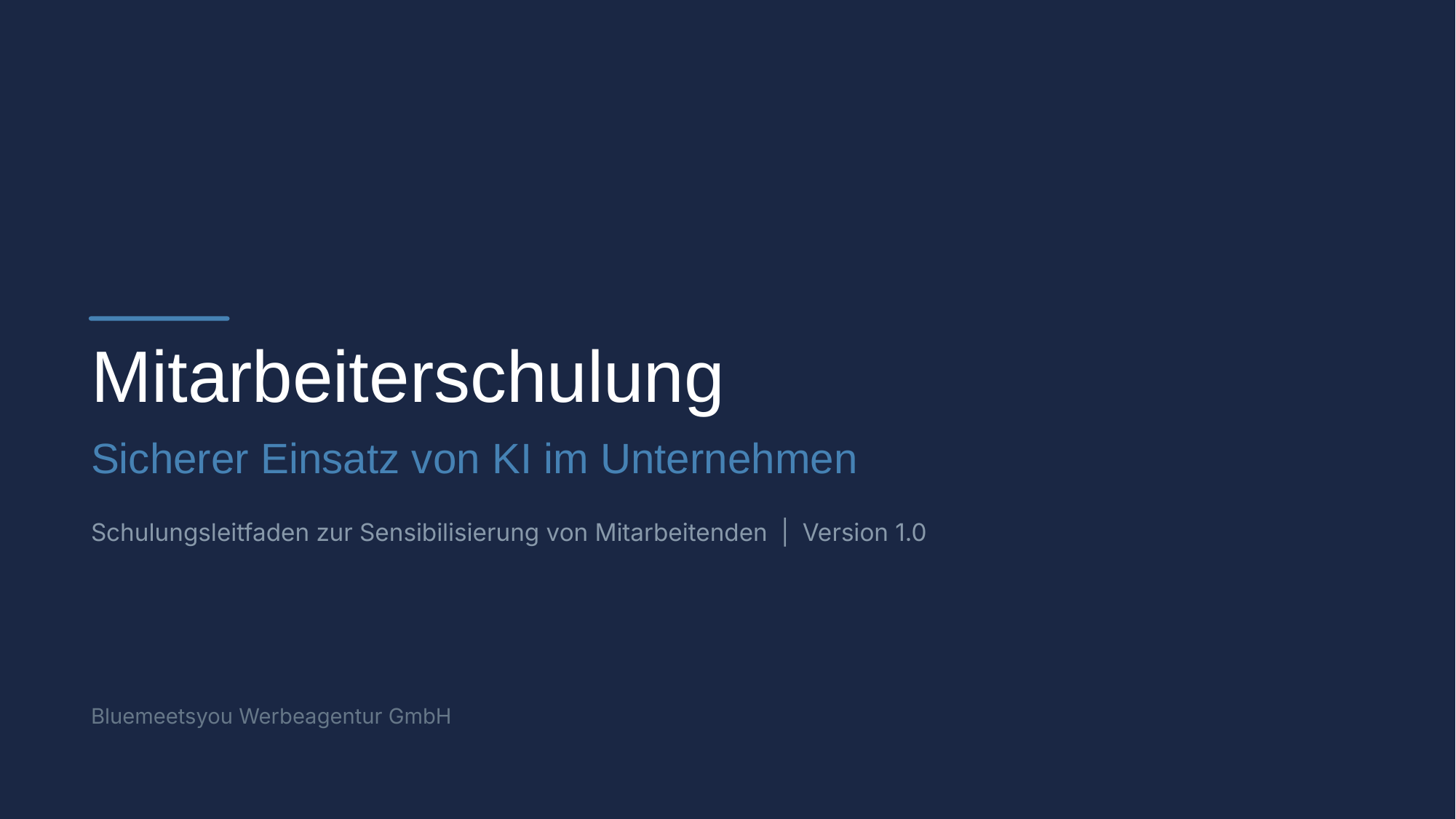

Mitarbeiterschulung
Sicherer Einsatz von KI im Unternehmen
Schulungsleitfaden zur Sensibilisierung von Mitarbeitenden  |  Version 1.0
Bluemeetsyou Werbeagentur GmbH